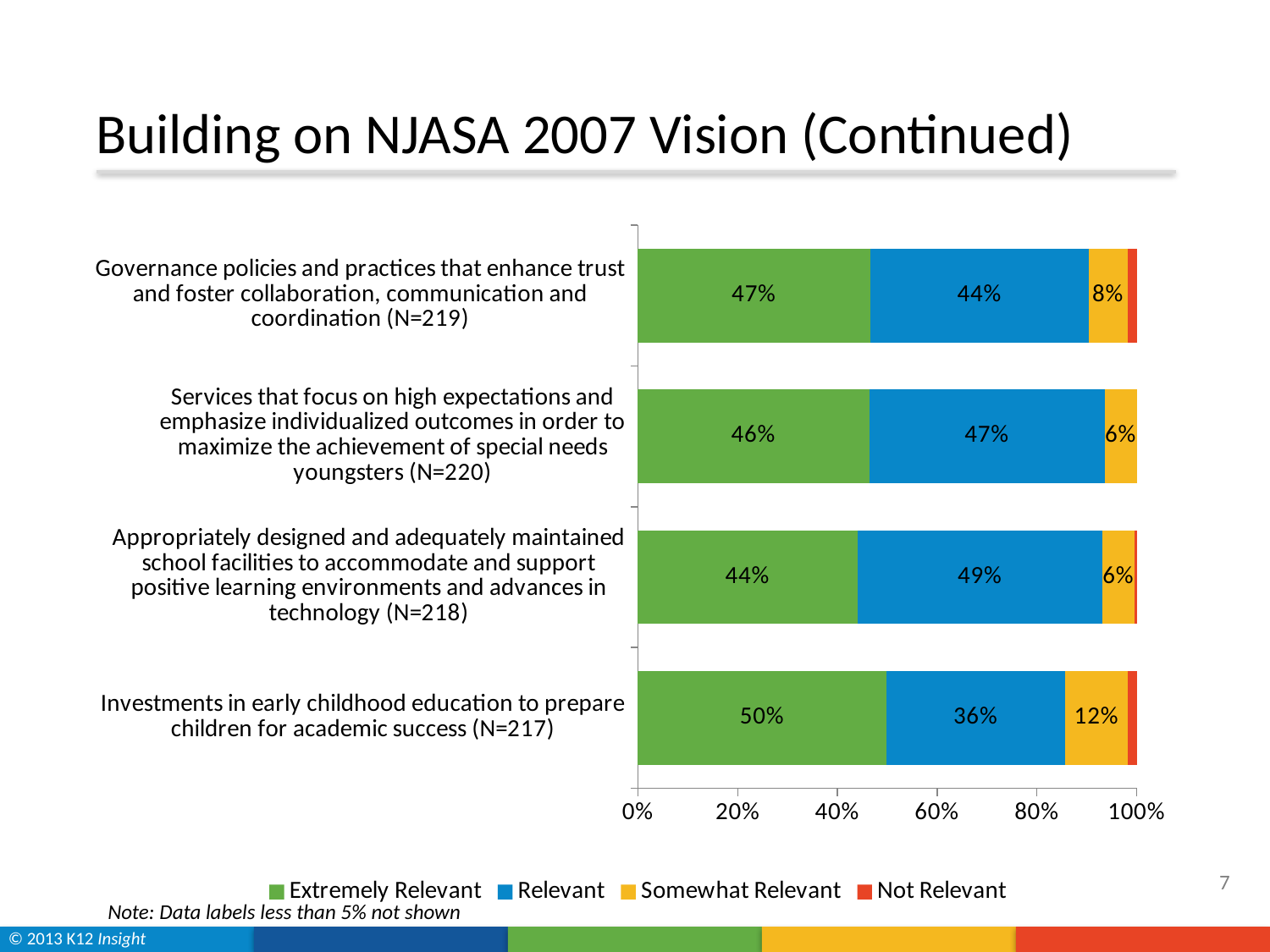

# Building on NJASA 2007 Vision (Continued)

### Chart

| Category | Extremely Relevant | Relevant | Somewhat Relevant | Not Relevant |
|---|---|---|---|---|
| Investments in early childhood education to prepare children for academic success (N=217) | 0.4976958525345622 | 0.35944700460829493 | 0.12442396313364058 | 0.018433179723502315 |
| Appropriately designed and adequately maintained school facilities to accommodate and support positive learning environments and advances in technology (N=218) | 0.4403669724770644 | 0.4908256880733946 | 0.06422018348623854 | 0.0045871559633027525 |
| Services that focus on high expectations and emphasize individualized outcomes in order to maximize the achievement of special needs youngsters (N=220) | 0.4636363636363636 | 0.47272727272727283 | 0.06363636363636363 | 0.0 |
| Governance policies and practices that enhance trust and foster collaboration, communication and coordination (N=219) | 0.4657534246575341 | 0.4383561643835619 | 0.07762557077625569 | 0.0182648401826484 |
7
Note: Data labels less than 5% not shown